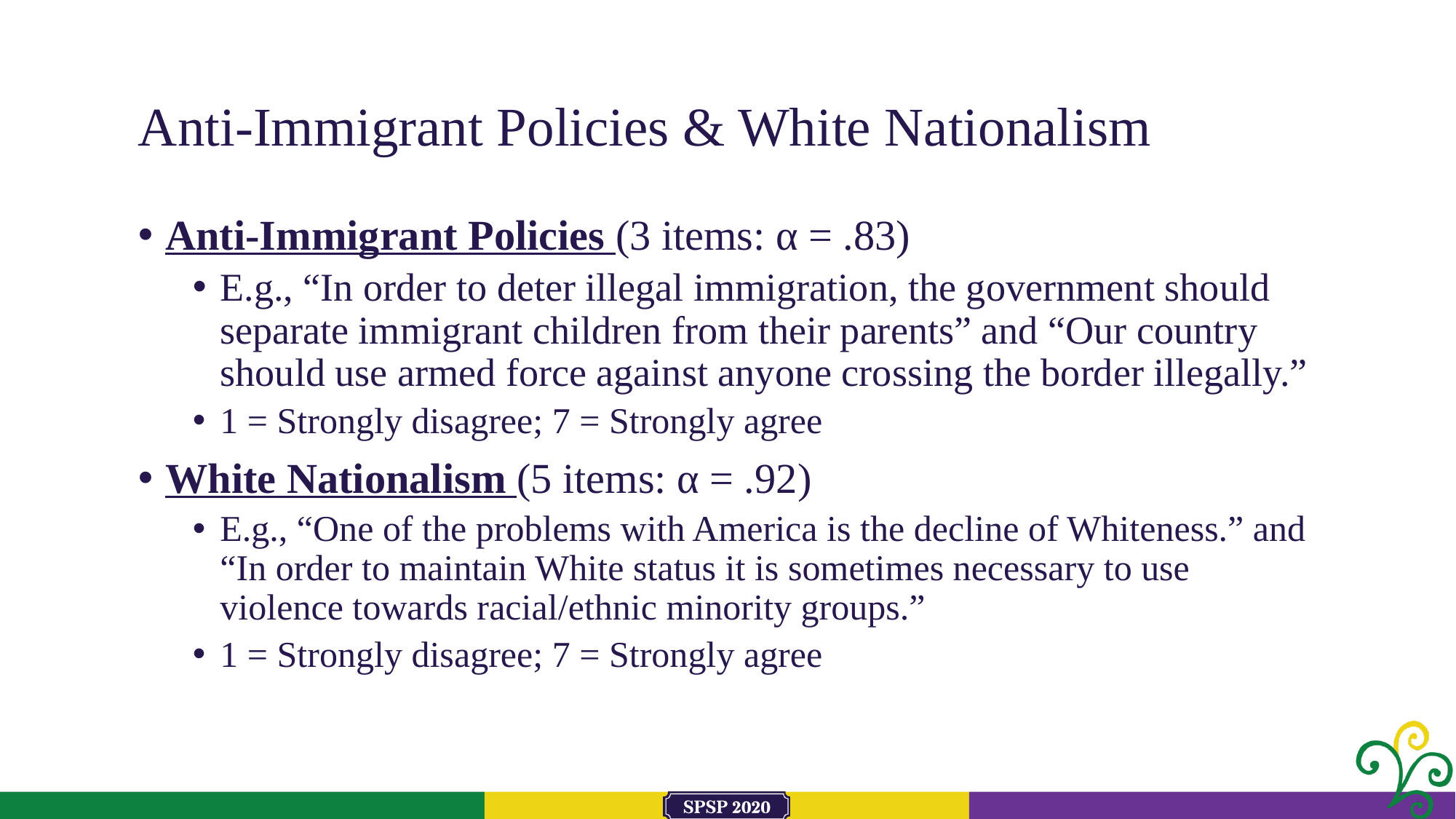

# Anti-Immigrant Policies & White Nationalism
Anti-Immigrant Policies (3 items: α = .83)
E.g., “In order to deter illegal immigration, the government should separate immigrant children from their parents” and “Our country should use armed force against anyone crossing the border illegally.”
1 = Strongly disagree; 7 = Strongly agree
White Nationalism (5 items: α = .92)
E.g., “One of the problems with America is the decline of Whiteness.” and “In order to maintain White status it is sometimes necessary to use violence towards racial/ethnic minority groups.”
1 = Strongly disagree; 7 = Strongly agree